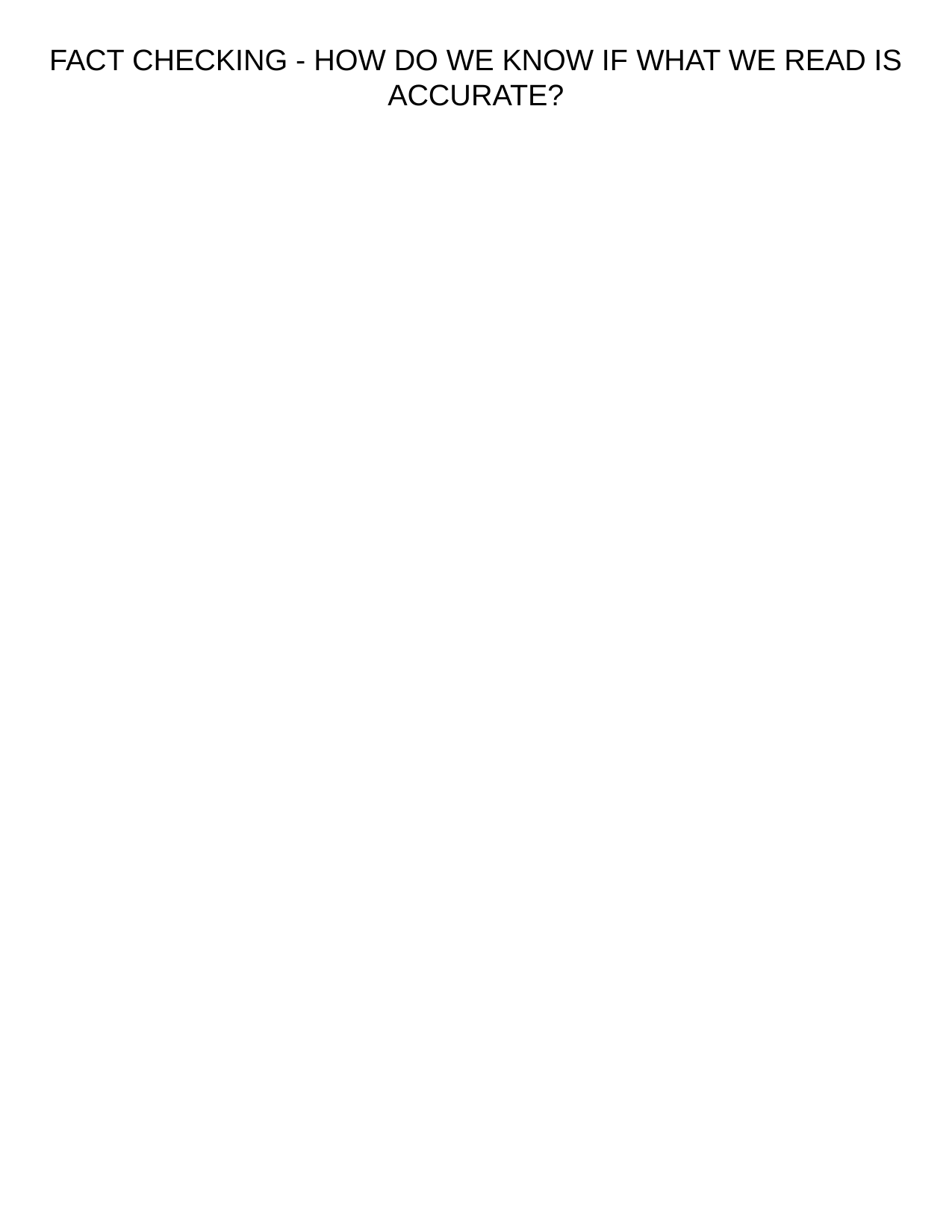

FACT CHECKING - HOW DO WE KNOW IF WHAT WE READ IS ACCURATE?
Who is the author of the story?

FACT CHECKING - HOW DO WE KNOW IF WHAT WE READ IS ACCURATE?
Your task is to fact check on two news articles that have recently made the news. Use the graphic on the left to help you investigate each article to see if they are accurate.
​
Select one of the following articles:

https://www.foxnews.com/politics/herman-cain-dead-after-battle-with-coronavirus

https://newsexaminer.net/lifestyle/health/worlds-first-head-transplant-a-success/
The Source - where does the story come from?

Does the headline support the story?
What is the date?
Is it a joke?
Are you affected by your own bias?
Use the sticky note shapes on the left to get your ideas out and organize them. Click a sticky note and use the Ctrl + D keyboard shortcut to duplicate it. Move it on the page. Double click it to start typing. Use the arrow shapes to show flow or process (if that’s helpful) … Ctrl + D to duplicate them, too.
Is it real or fake?
Is there other sources to back it up?